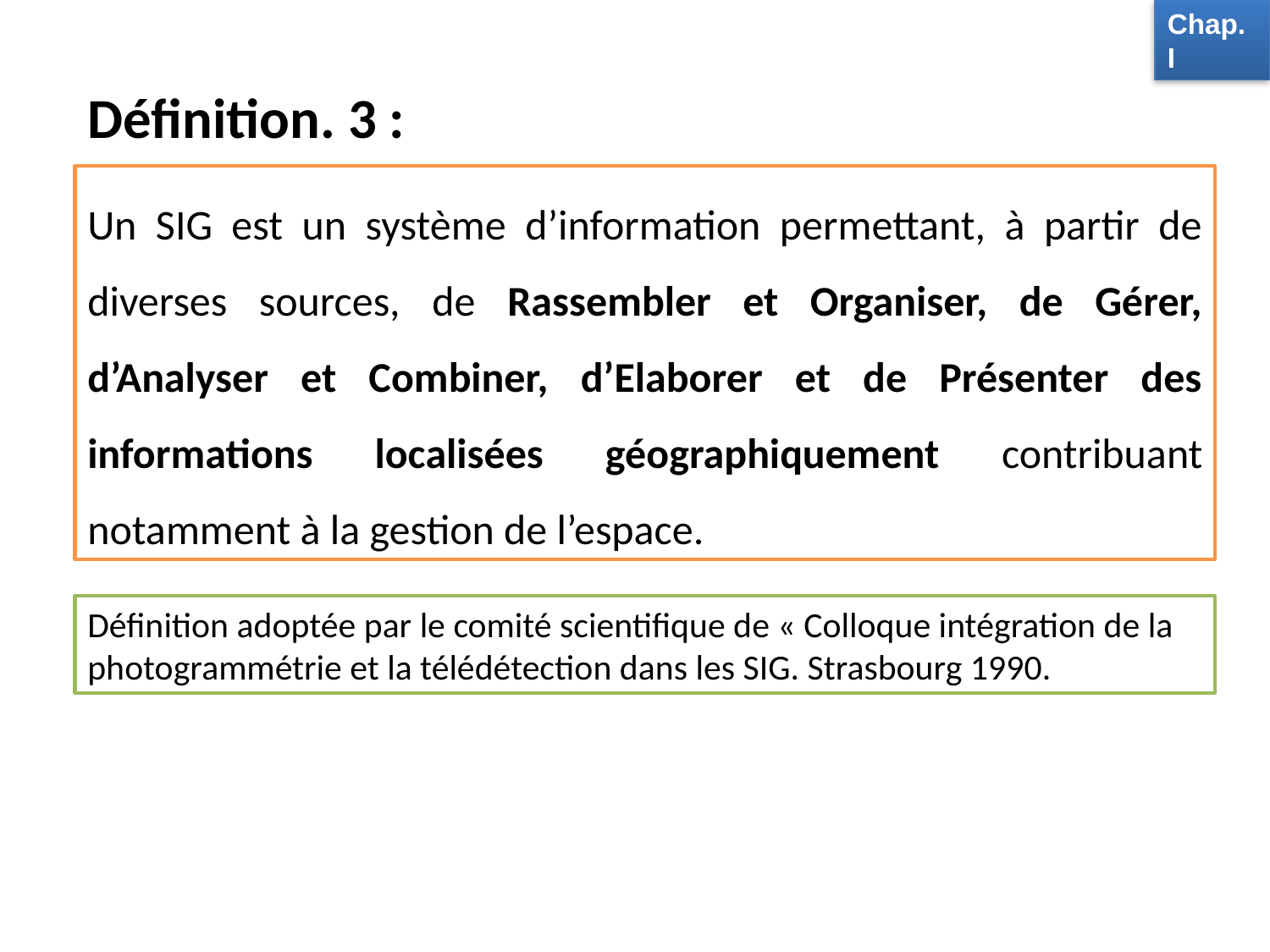

Chap. I
# Définition. 3 :
Un SIG est un système d’information permettant, à partir de diverses sources, de Rassembler et Organiser, de Gérer, d’Analyser et Combiner, d’Elaborer et de Présenter des informations localisées géographiquement contribuant notamment à la gestion de l’espace.
Définition adoptée par le comité scientifique de « Colloque intégration de la photogrammétrie et la télédétection dans les SIG. Strasbourg 1990.